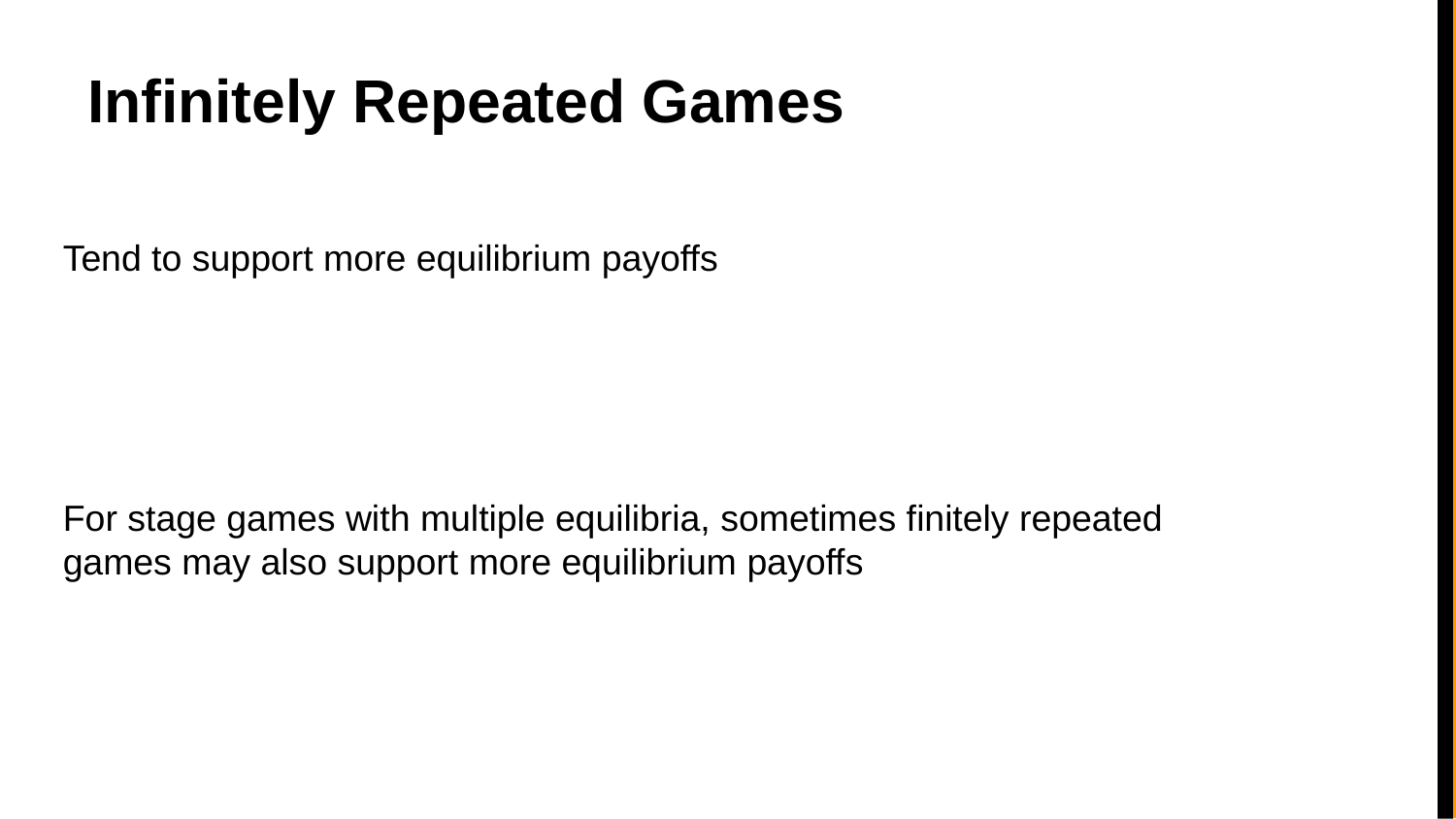

# Infinitely Repeated Games
Tend to support more equilibrium payoffs
For stage games with multiple equilibria, sometimes finitely repeated games may also support more equilibrium payoffs